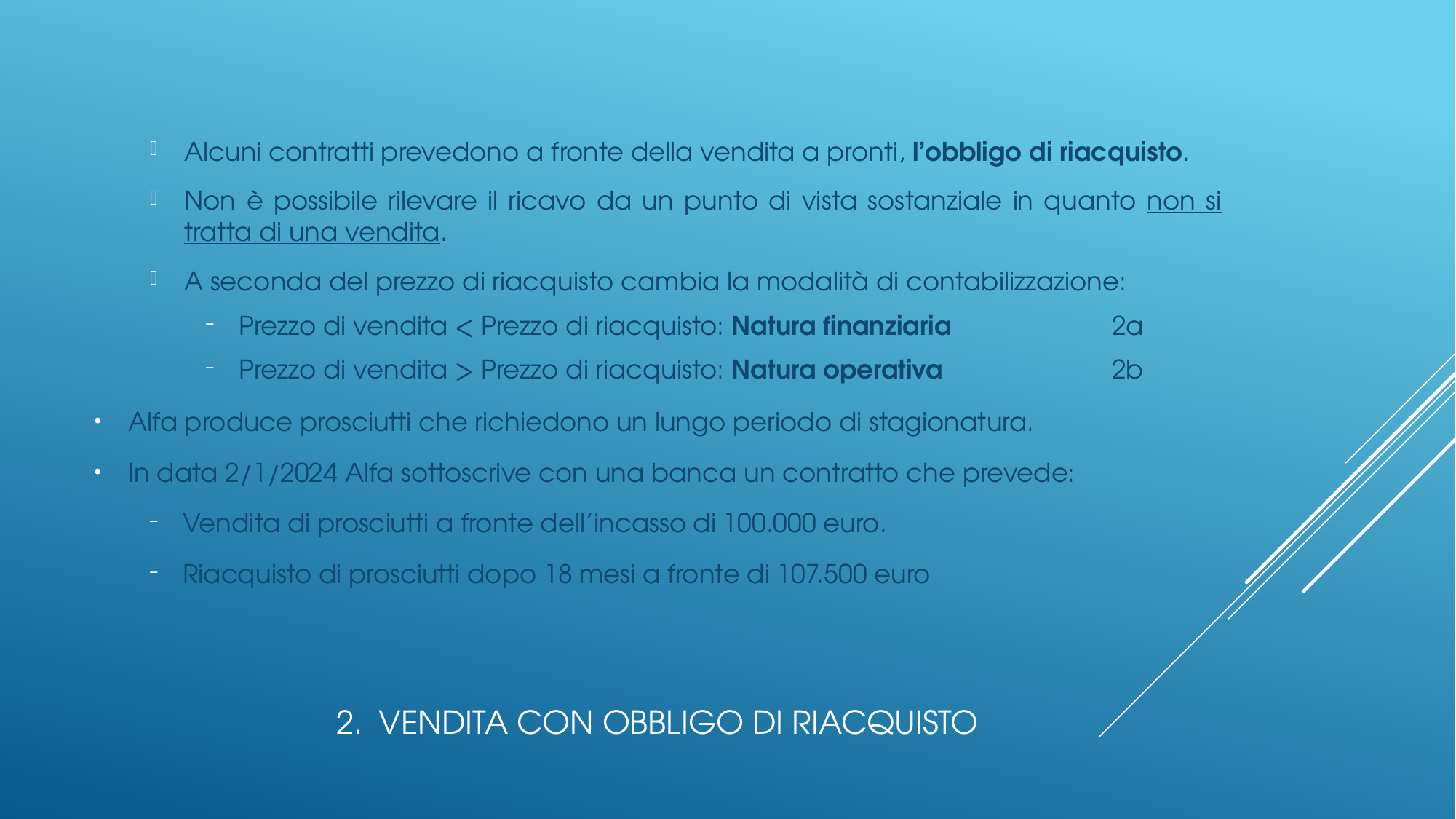

Alcuni contratti prevedono a fronte della vendita a pronti, l’obbligo di riacquisto.
Non è possibile rilevare il ricavo da un punto di vista sostanziale in quanto non si tratta di una vendita.
A seconda del prezzo di riacquisto cambia la modalità di contabilizzazione:
Prezzo di vendita < Prezzo di riacquisto: Natura finanziaria		2a
Prezzo di vendita > Prezzo di riacquisto: Natura operativa		2b
Alfa produce prosciutti che richiedono un lungo periodo di stagionatura.
In data 2/1/2024 Alfa sottoscrive con una banca un contratto che prevede:
Vendita di prosciutti a fronte dell’incasso di 100.000 euro.
Riacquisto di prosciutti dopo 18 mesi a fronte di 107.500 euro
# 2.	Vendita con obbligo di riacquisto